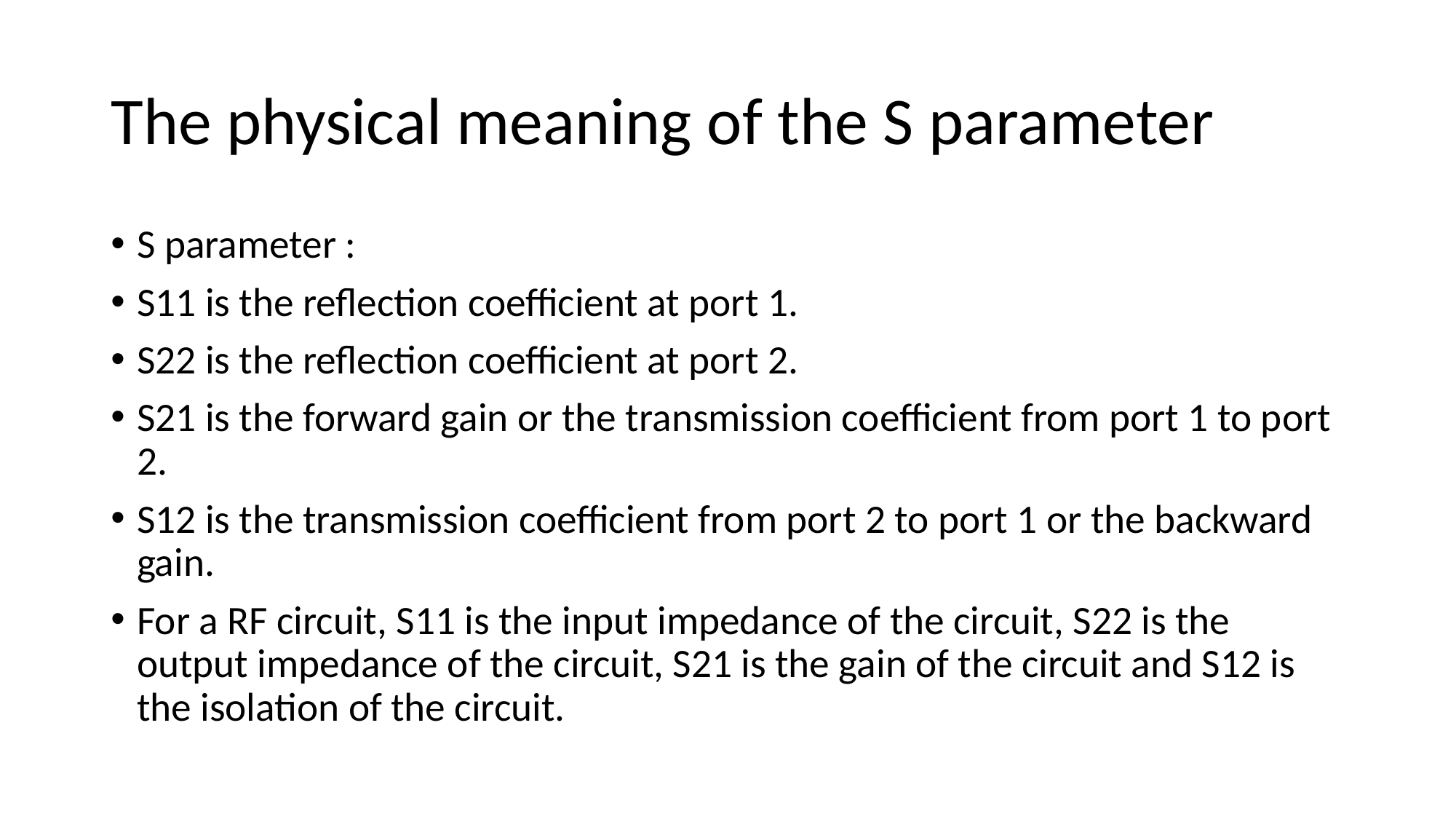

# The physical meaning of the S parameter
S parameter :
S11 is the reflection coefficient at port 1.
S22 is the reflection coefficient at port 2.
S21 is the forward gain or the transmission coefficient from port 1 to port 2.
S12 is the transmission coefficient from port 2 to port 1 or the backward gain.
For a RF circuit, S11 is the input impedance of the circuit, S22 is the output impedance of the circuit, S21 is the gain of the circuit and S12 is the isolation of the circuit.